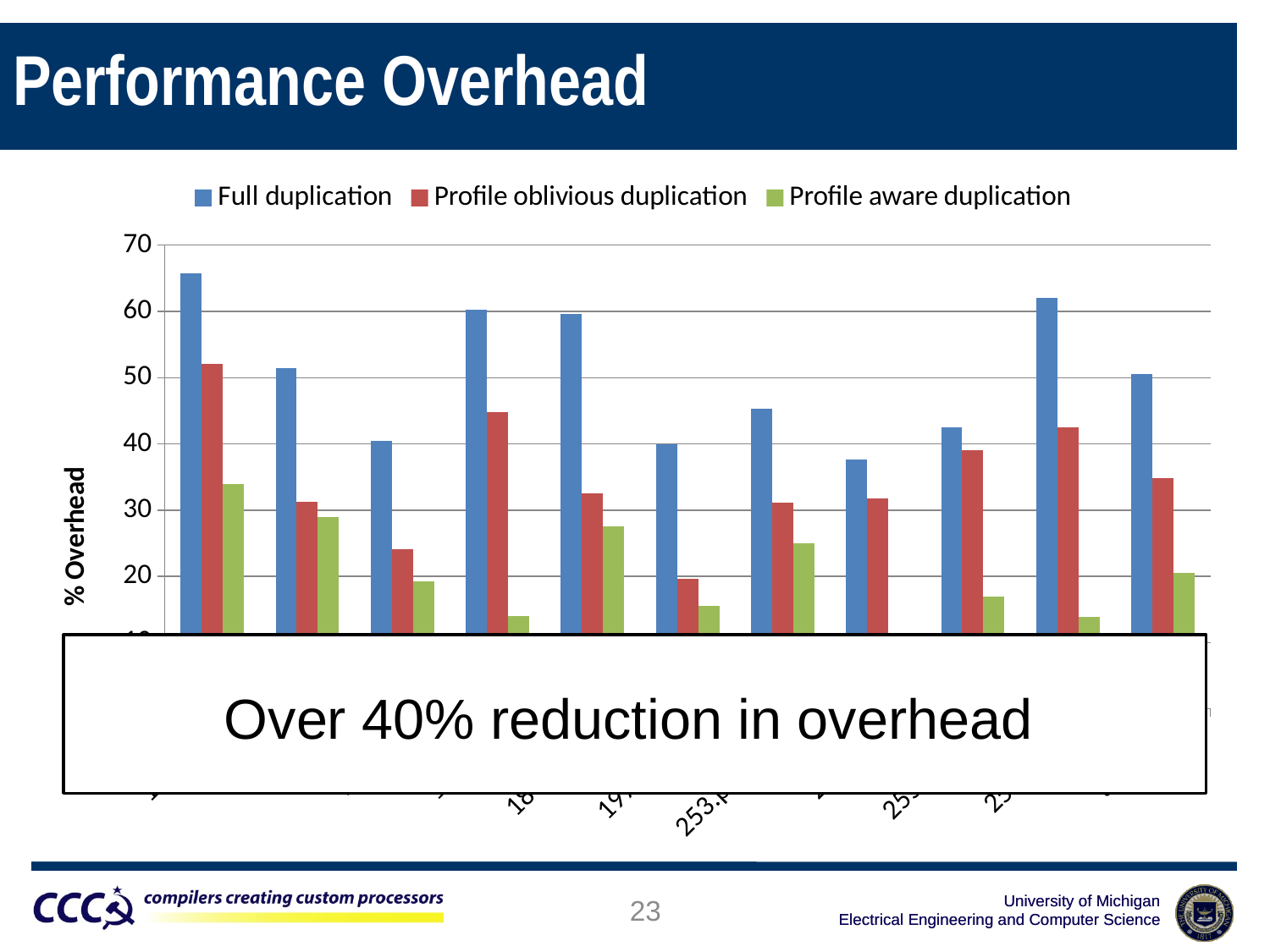

Performance Overhead

### Chart

| Category | Full duplication | Profile oblivious duplication | Profile aware duplication |
|---|---|---|---|
| 164.gzip | 65.81 | 52.08 | 33.92 |
| 175.vpr | 51.4970268730906 | 31.22699843183984 | 28.95872744356107 |
| 176.gcc | 40.411408702014796 | 24.154385866651854 | 19.197513454281935 |
| 181.mcf | 60.29 | 44.74 | 13.96 |
| 186.crafty | 59.66 | 32.59 | 27.54 |
| 197.parser | 39.93136117004573 | 19.624806626895158 | 15.530521737179338 |
| 253.perlbmk | 45.33113738771015 | 31.17331160062264 | 24.969906428162005 |
| 254.gap | 37.63 | 31.75 | 10.67 |
| 255.vortex | 42.49 | 39.05 | 16.89 |
| 256.bzip2 | 62.08 | 42.51 | 13.93 |
| average | 50.51309341328613 | 34.88995025260095 | 20.556666906318434 |
Over 40% reduction in overhead
23